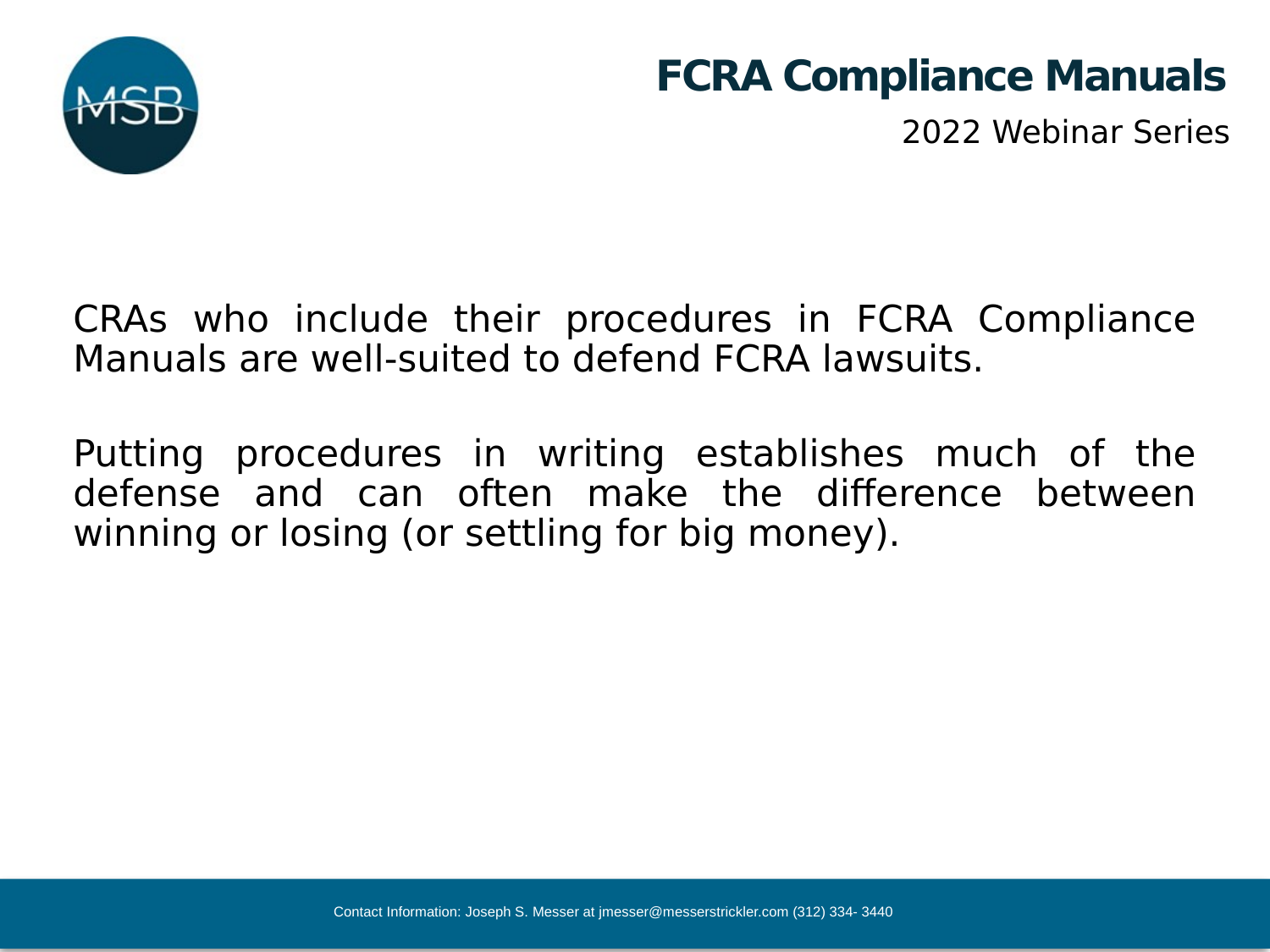

# FCRA Compliance Manuals
CRAs who include their procedures in FCRA Compliance Manuals are well-suited to defend FCRA lawsuits.

Putting procedures in writing establishes much of the defense and can often make the difference between winning or losing (or settling for big money).